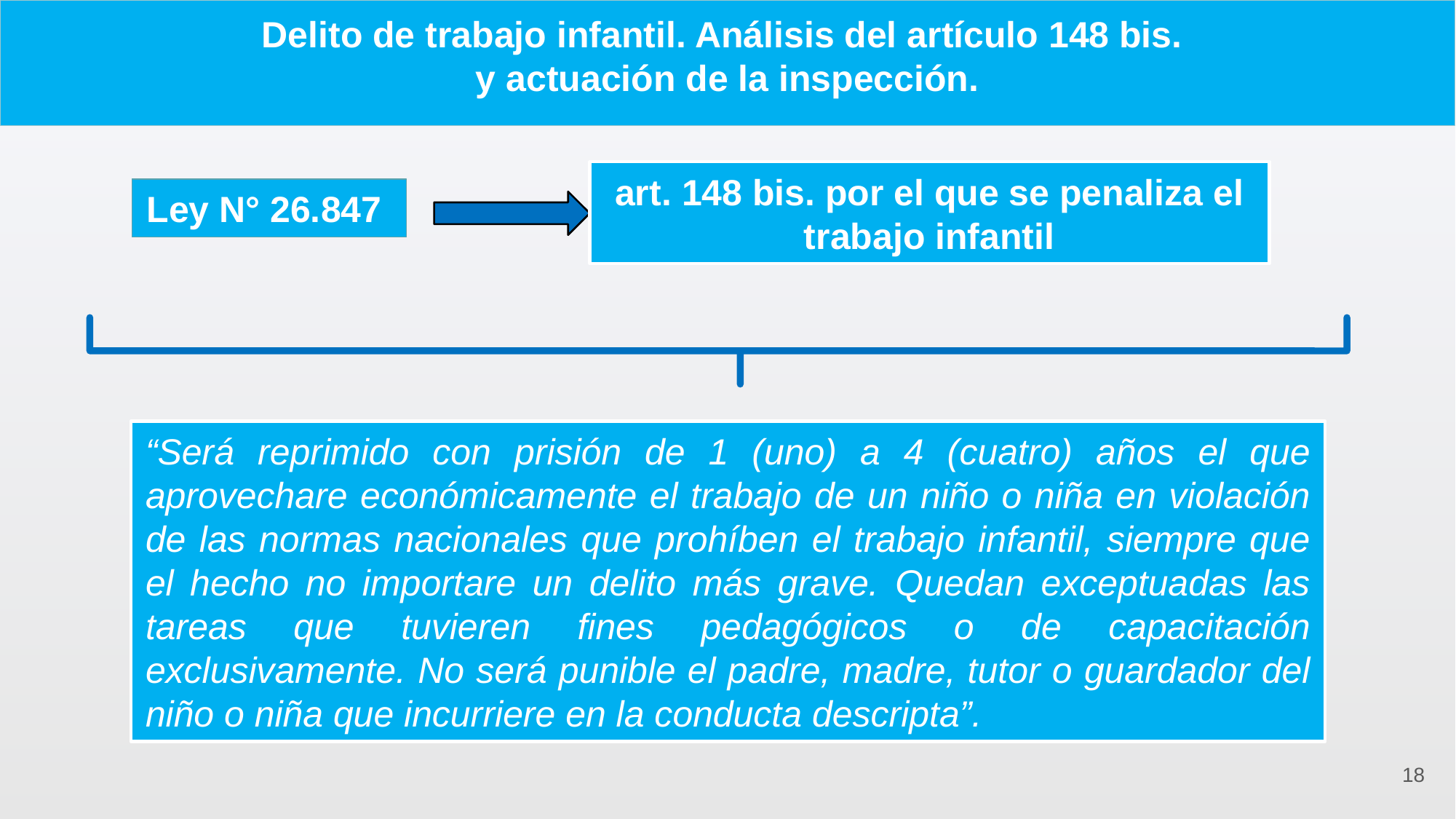

# Delito de trabajo infantil. Análisis del artículo 148 bis. y actuación de la inspección.
art. 148 bis. por el que se penaliza el trabajo infantil
Ley N° 26.847

“Será reprimido con prisión de 1 (uno) a 4 (cuatro) años el que aprovechare económicamente el trabajo de un niño o niña en violación de las normas nacionales que prohíben el trabajo infantil, siempre que el hecho no importare un delito más grave. Quedan exceptuadas las tareas que tuvieren fines pedagógicos o de capacitación exclusivamente. No será punible el padre, madre, tutor o guardador del niño o niña que incurriere en la conducta descripta”.
18